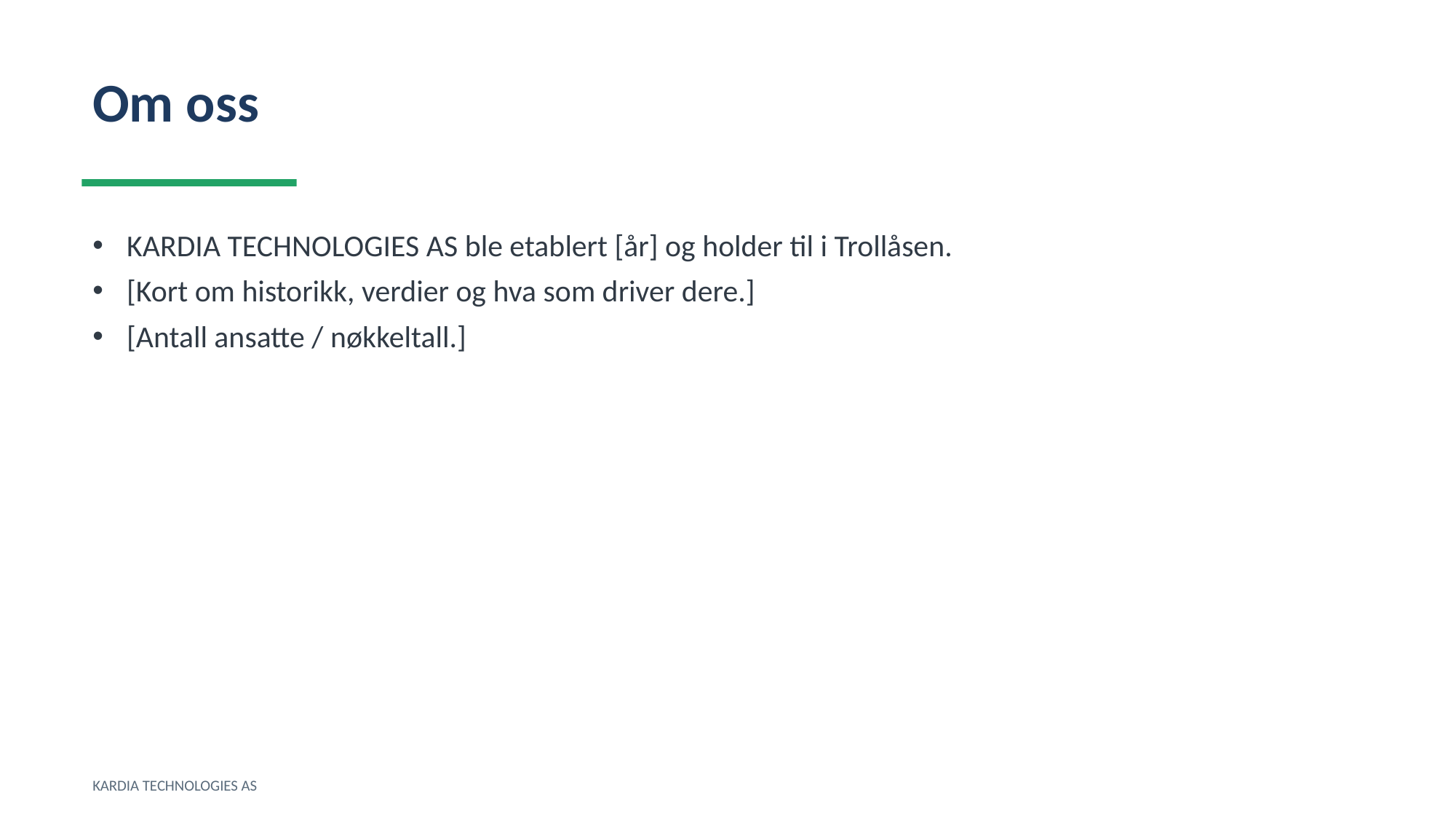

Om oss

KARDIA TECHNOLOGIES AS ble etablert [år] og holder til i Trollåsen.
[Kort om historikk, verdier og hva som driver dere.]
[Antall ansatte / nøkkeltall.]
KARDIA TECHNOLOGIES AS